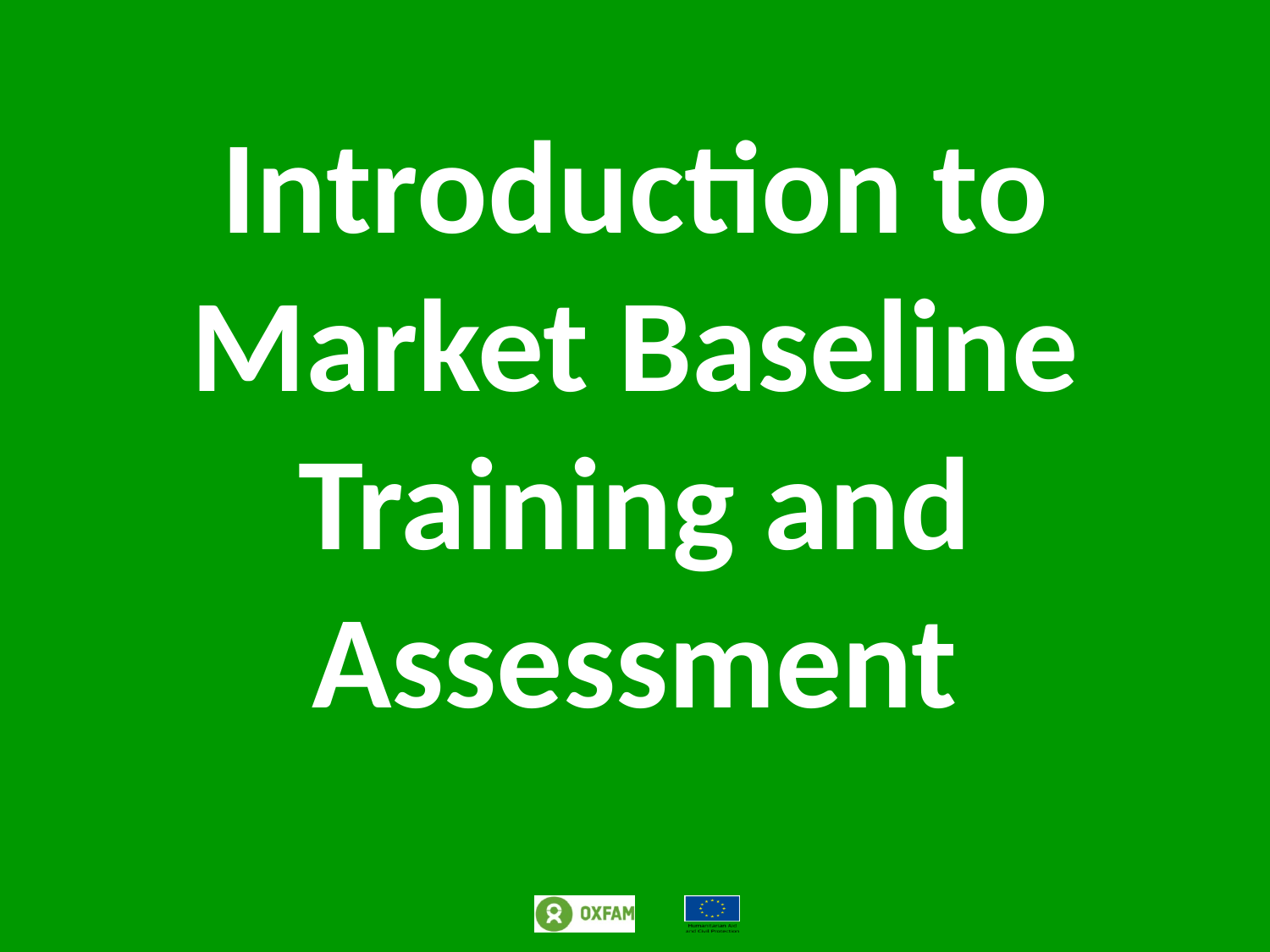

Introduction to Market Baseline Training and Assessment